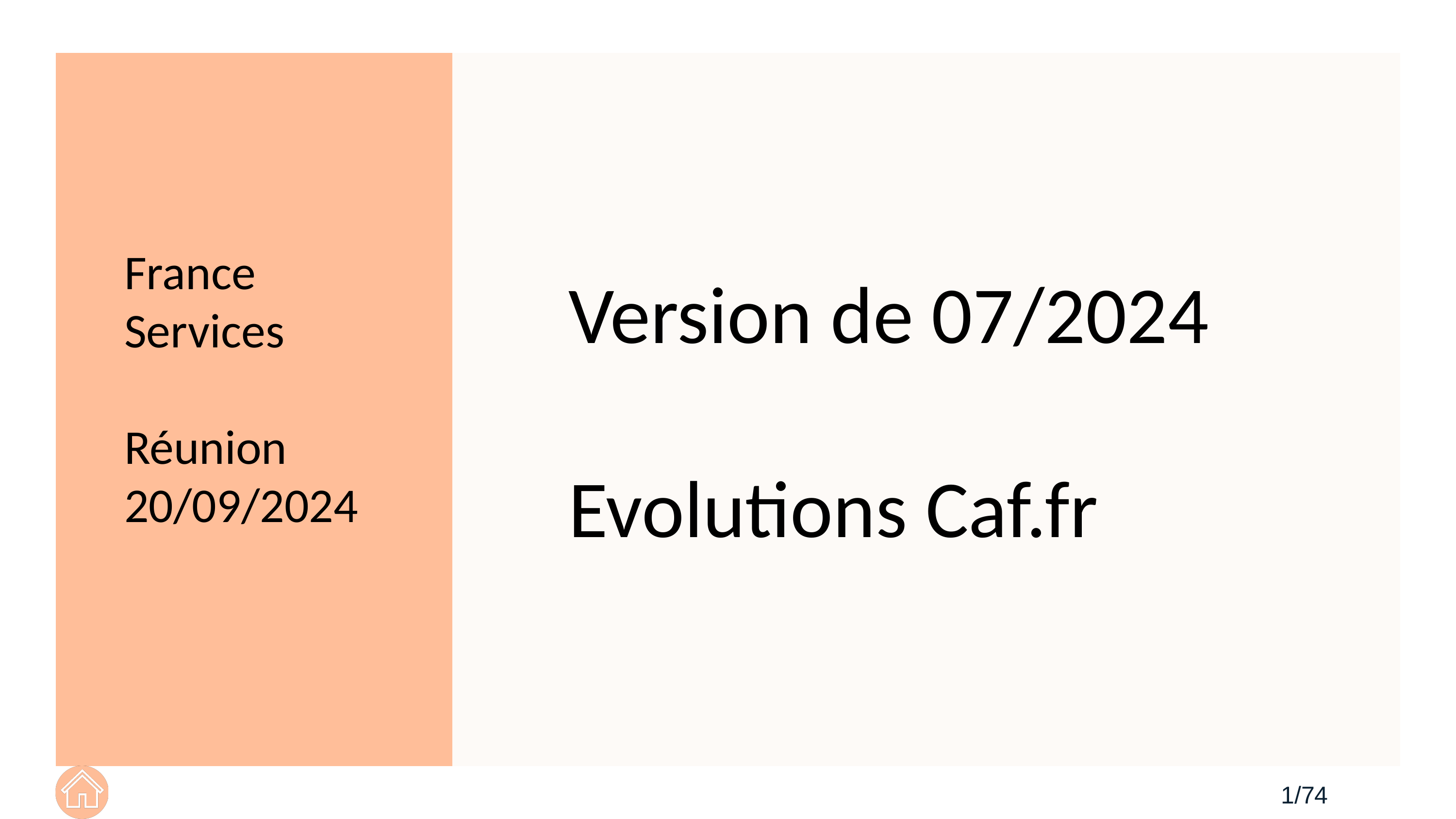

France Services

Réunion 20/09/2024
Version de 07/2024

Evolutions Caf.fr